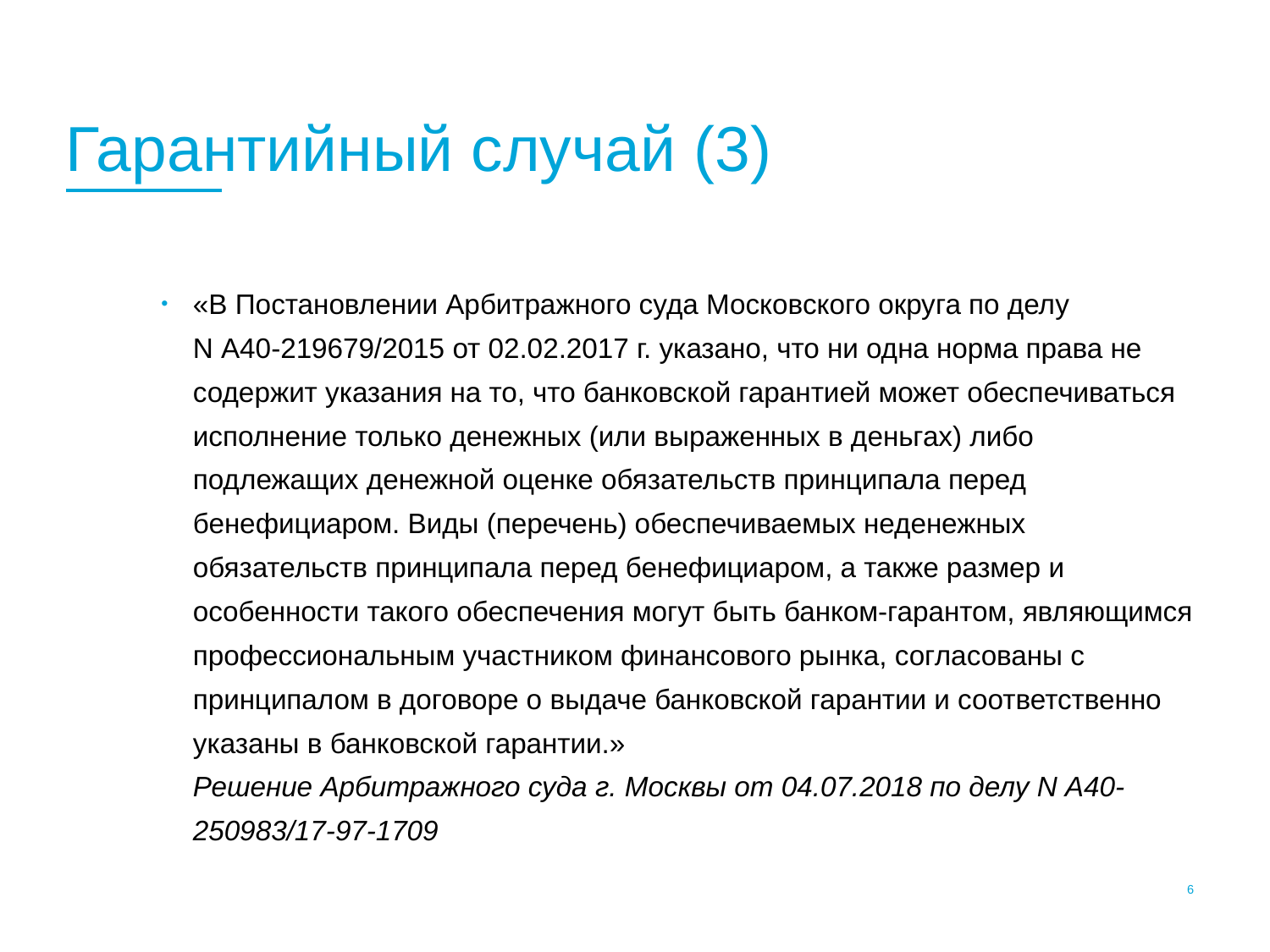

# Гарантийный случай (3)
«В Постановлении Арбитражного суда Московского округа по делу
N А40-219679/2015 от 02.02.2017 г. указано, что ни одна норма права не содержит указания на то, что банковской гарантией может обеспечиваться исполнение только денежных (или выраженных в деньгах) либо подлежащих денежной оценке обязательств принципала перед бенефициаром. Виды (перечень) обеспечиваемых неденежных обязательств принципала перед бенефициаром, а также размер и особенности такого обеспечения могут быть банком-гарантом, являющимся профессиональным участником финансового рынка, согласованы с принципалом в договоре о выдаче банковской гарантии и соответственно указаны в банковской гарантии.»
Решение Арбитражного суда г. Москвы от 04.07.2018 по делу N А40-250983/17-97-1709

6